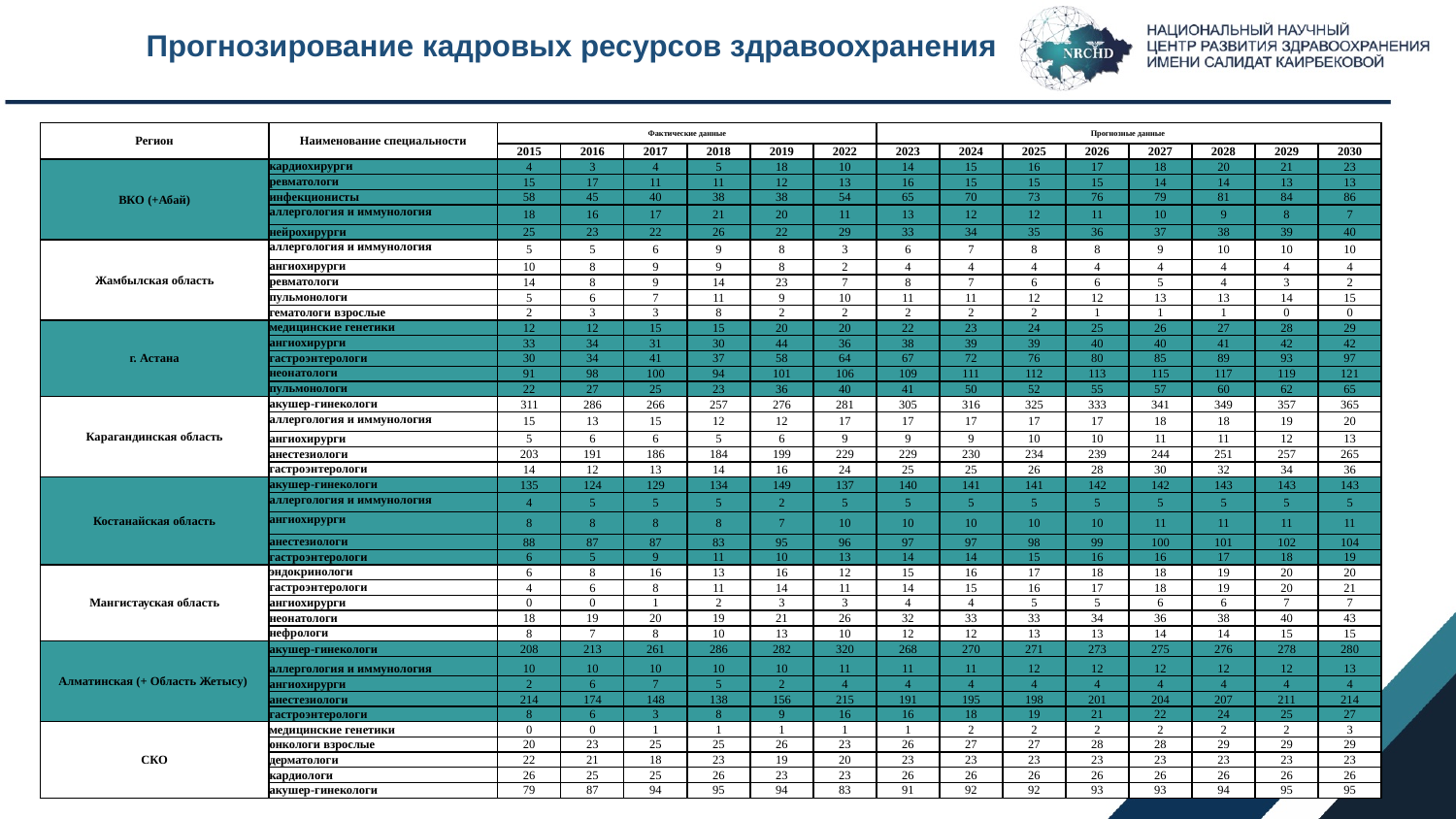

Прогнозирование кадровых ресурсов здравоохранения
| Регион | Наименование специальности | Фактические данные |  |  |  |  |  | Прогнозные данные |  |  |  |  |  |  |  |
| --- | --- | --- | --- | --- | --- | --- | --- | --- | --- | --- | --- | --- | --- | --- | --- |
|  |  | 2015 | 2016 | 2017 | 2018 | 2019 | 2022 | 2023 | 2024 | 2025 | 2026 | 2027 | 2028 | 2029 | 2030 |
| ВКО (+Абай) | кардиохирурги | 4 | 3 | 4 | 5 | 18 | 10 | 14 | 15 | 16 | 17 | 18 | 20 | 21 | 23 |
|  | ревматологи | 15 | 17 | 11 | 11 | 12 | 13 | 16 | 15 | 15 | 15 | 14 | 14 | 13 | 13 |
|  | инфекционисты | 58 | 45 | 40 | 38 | 38 | 54 | 65 | 70 | 73 | 76 | 79 | 81 | 84 | 86 |
|  | аллергология и иммунология | 18 | 16 | 17 | 21 | 20 | 11 | 13 | 12 | 12 | 11 | 10 | 9 | 8 | 7 |
|  | нейрохирурги | 25 | 23 | 22 | 26 | 22 | 29 | 33 | 34 | 35 | 36 | 37 | 38 | 39 | 40 |
| Жамбылская область | аллергология и иммунология | 5 | 5 | 6 | 9 | 8 | 3 | 6 | 7 | 8 | 8 | 9 | 10 | 10 | 10 |
|  | ангиохирурги | 10 | 8 | 9 | 9 | 8 | 2 | 4 | 4 | 4 | 4 | 4 | 4 | 4 | 4 |
|  | ревматологи | 14 | 8 | 9 | 14 | 23 | 7 | 8 | 7 | 6 | 6 | 5 | 4 | 3 | 2 |
|  | пульмонологи | 5 | 6 | 7 | 11 | 9 | 10 | 11 | 11 | 12 | 12 | 13 | 13 | 14 | 15 |
|  | гематологи взрослые | 2 | 3 | 3 | 8 | 2 | 2 | 2 | 2 | 2 | 1 | 1 | 1 | 0 | 0 |
| г. Астана | медицинские генетики | 12 | 12 | 15 | 15 | 20 | 20 | 22 | 23 | 24 | 25 | 26 | 27 | 28 | 29 |
|  | ангиохирурги | 33 | 34 | 31 | 30 | 44 | 36 | 38 | 39 | 39 | 40 | 40 | 41 | 42 | 42 |
|  | гастроэнтерологи | 30 | 34 | 41 | 37 | 58 | 64 | 67 | 72 | 76 | 80 | 85 | 89 | 93 | 97 |
|  | неонатологи | 91 | 98 | 100 | 94 | 101 | 106 | 109 | 111 | 112 | 113 | 115 | 117 | 119 | 121 |
|  | пульмонологи | 22 | 27 | 25 | 23 | 36 | 40 | 41 | 50 | 52 | 55 | 57 | 60 | 62 | 65 |
| Карагандинская область | акушер-гинекологи | 311 | 286 | 266 | 257 | 276 | 281 | 305 | 316 | 325 | 333 | 341 | 349 | 357 | 365 |
|  | аллергология и иммунология | 15 | 13 | 15 | 12 | 12 | 17 | 17 | 17 | 17 | 17 | 18 | 18 | 19 | 20 |
|  | ангиохирурги | 5 | 6 | 6 | 5 | 6 | 9 | 9 | 9 | 10 | 10 | 11 | 11 | 12 | 13 |
|  | анестезиологи | 203 | 191 | 186 | 184 | 199 | 229 | 229 | 230 | 234 | 239 | 244 | 251 | 257 | 265 |
|  | гастроэнтерологи | 14 | 12 | 13 | 14 | 16 | 24 | 25 | 25 | 26 | 28 | 30 | 32 | 34 | 36 |
| Костанайская область | акушер-гинекологи | 135 | 124 | 129 | 134 | 149 | 137 | 140 | 141 | 141 | 142 | 142 | 143 | 143 | 143 |
|  | аллергология и иммунология | 4 | 5 | 5 | 5 | 2 | 5 | 5 | 5 | 5 | 5 | 5 | 5 | 5 | 5 |
|  | ангиохирурги | 8 | 8 | 8 | 8 | 7 | 10 | 10 | 10 | 10 | 10 | 11 | 11 | 11 | 11 |
|  | анестезиологи | 88 | 87 | 87 | 83 | 95 | 96 | 97 | 97 | 98 | 99 | 100 | 101 | 102 | 104 |
|  | гастроэнтерологи | 6 | 5 | 9 | 11 | 10 | 13 | 14 | 14 | 15 | 16 | 16 | 17 | 18 | 19 |
| Мангистауская область | эндокринологи | 6 | 8 | 16 | 13 | 16 | 12 | 15 | 16 | 17 | 18 | 18 | 19 | 20 | 20 |
|  | гастроэнтерологи | 4 | 6 | 8 | 11 | 14 | 11 | 14 | 15 | 16 | 17 | 18 | 19 | 20 | 21 |
|  | ангиохирурги | 0 | 0 | 1 | 2 | 3 | 3 | 4 | 4 | 5 | 5 | 6 | 6 | 7 | 7 |
|  | неонатологи | 18 | 19 | 20 | 19 | 21 | 26 | 32 | 33 | 33 | 34 | 36 | 38 | 40 | 43 |
|  | нефрологи | 8 | 7 | 8 | 10 | 13 | 10 | 12 | 12 | 13 | 13 | 14 | 14 | 15 | 15 |
| Алматинская (+ Область Жетысу) | акушер-гинекологи | 208 | 213 | 261 | 286 | 282 | 320 | 268 | 270 | 271 | 273 | 275 | 276 | 278 | 280 |
|  | аллергология и иммунология | 10 | 10 | 10 | 10 | 10 | 11 | 11 | 11 | 12 | 12 | 12 | 12 | 12 | 13 |
|  | ангиохирурги | 2 | 6 | 7 | 5 | 2 | 4 | 4 | 4 | 4 | 4 | 4 | 4 | 4 | 4 |
|  | анестезиологи | 214 | 174 | 148 | 138 | 156 | 215 | 191 | 195 | 198 | 201 | 204 | 207 | 211 | 214 |
|  | гастроэнтерологи | 8 | 6 | 3 | 8 | 9 | 16 | 16 | 18 | 19 | 21 | 22 | 24 | 25 | 27 |
| СКО | медицинские генетики | 0 | 0 | 1 | 1 | 1 | 1 | 1 | 2 | 2 | 2 | 2 | 2 | 2 | 3 |
|  | онкологи взрослые | 20 | 23 | 25 | 25 | 26 | 23 | 26 | 27 | 27 | 28 | 28 | 29 | 29 | 29 |
|  | дерматологи | 22 | 21 | 18 | 23 | 19 | 20 | 23 | 23 | 23 | 23 | 23 | 23 | 23 | 23 |
|  | кардиологи | 26 | 25 | 25 | 26 | 23 | 23 | 26 | 26 | 26 | 26 | 26 | 26 | 26 | 26 |
|  | акушер-гинекологи | 79 | 87 | 94 | 95 | 94 | 83 | 91 | 92 | 92 | 93 | 93 | 94 | 95 | 95 |